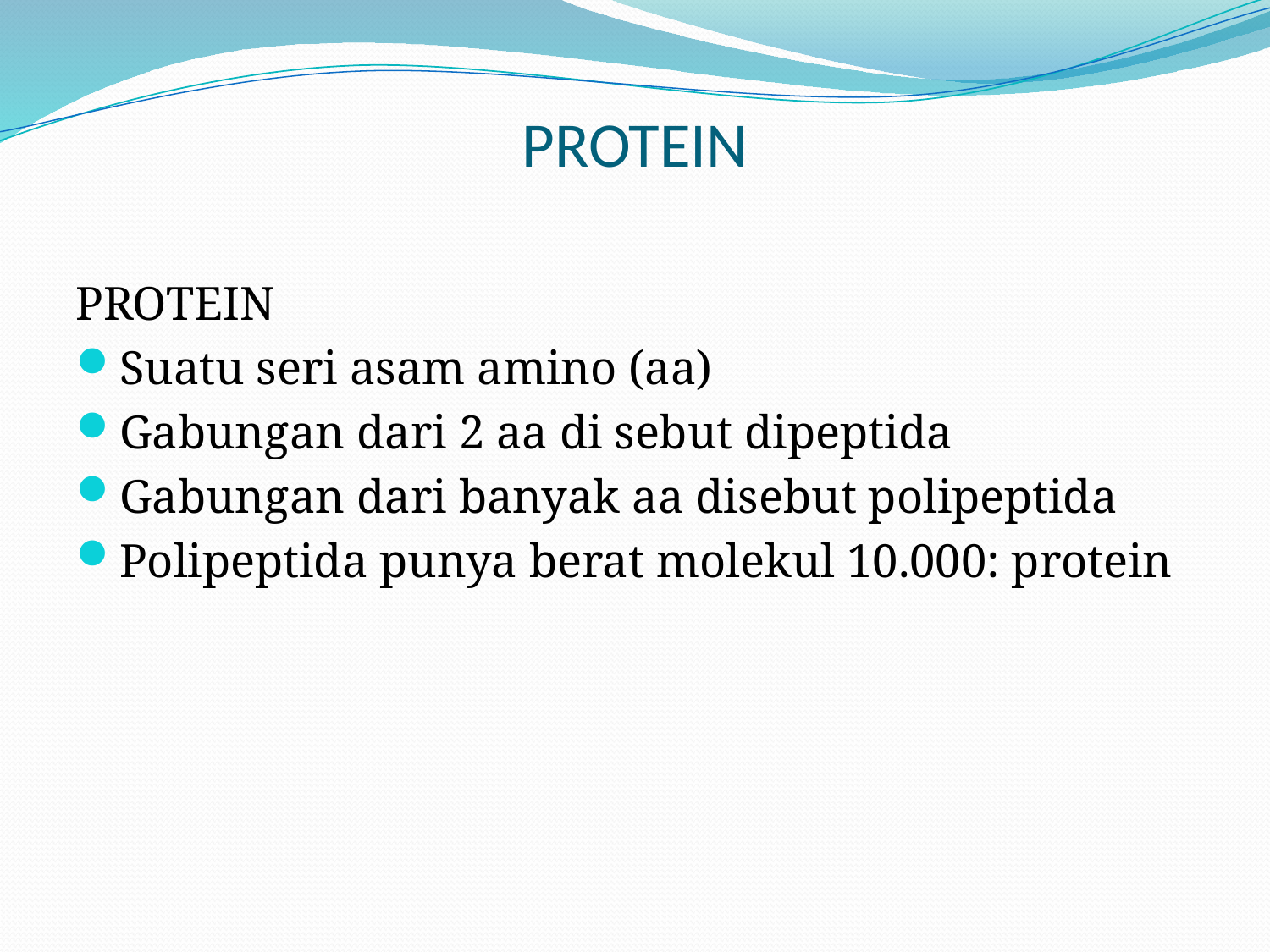

# PROTEIN
PROTEIN
Suatu seri asam amino (aa)
Gabungan dari 2 aa di sebut dipeptida
Gabungan dari banyak aa disebut polipeptida
Polipeptida punya berat molekul 10.000: protein